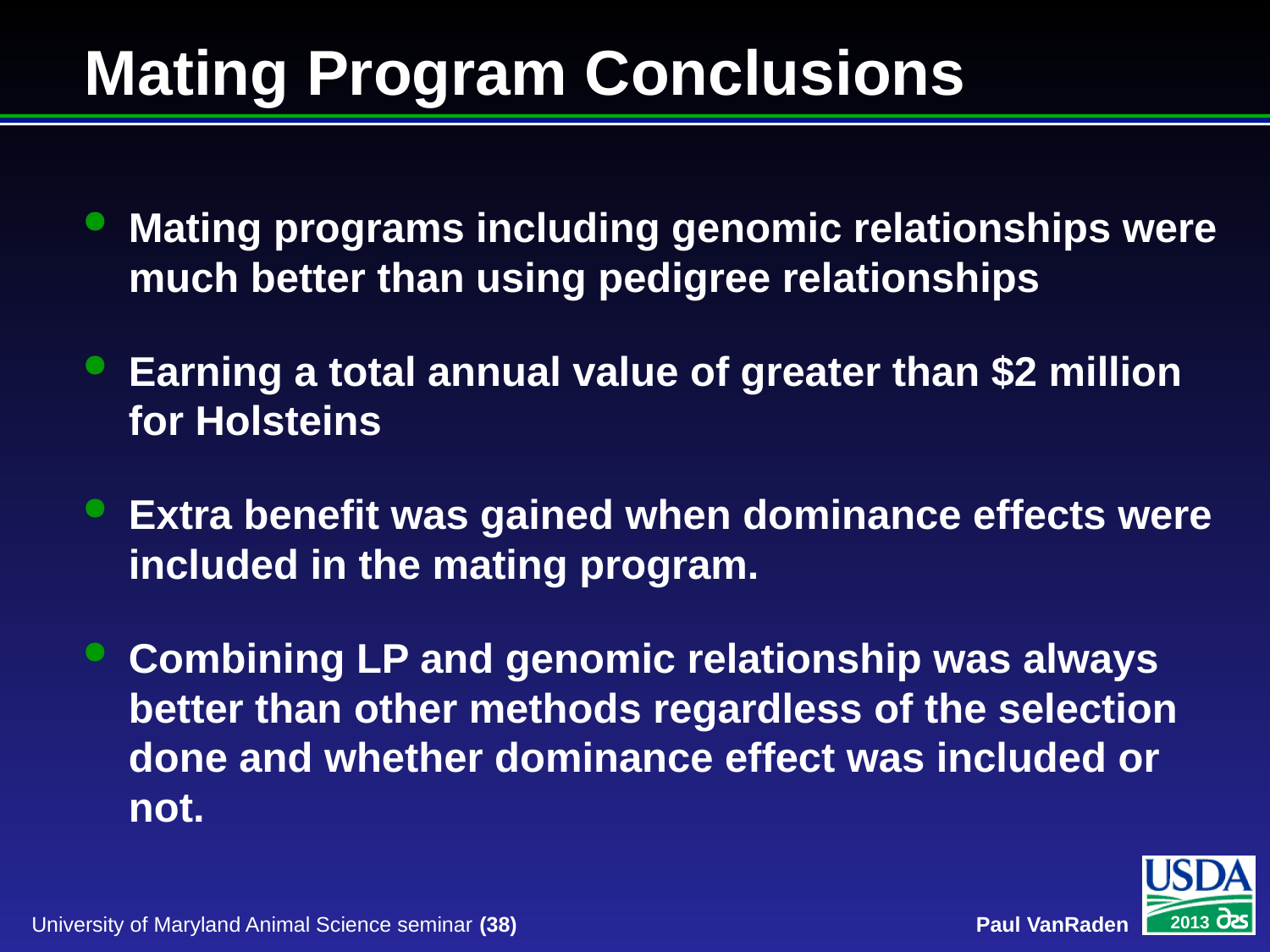

# Mating Program Conclusions
Mating programs including genomic relationships were much better than using pedigree relationships
Earning a total annual value of greater than $2 million for Holsteins
Extra benefit was gained when dominance effects were included in the mating program.
Combining LP and genomic relationship was always better than other methods regardless of the selection done and whether dominance effect was included or not.